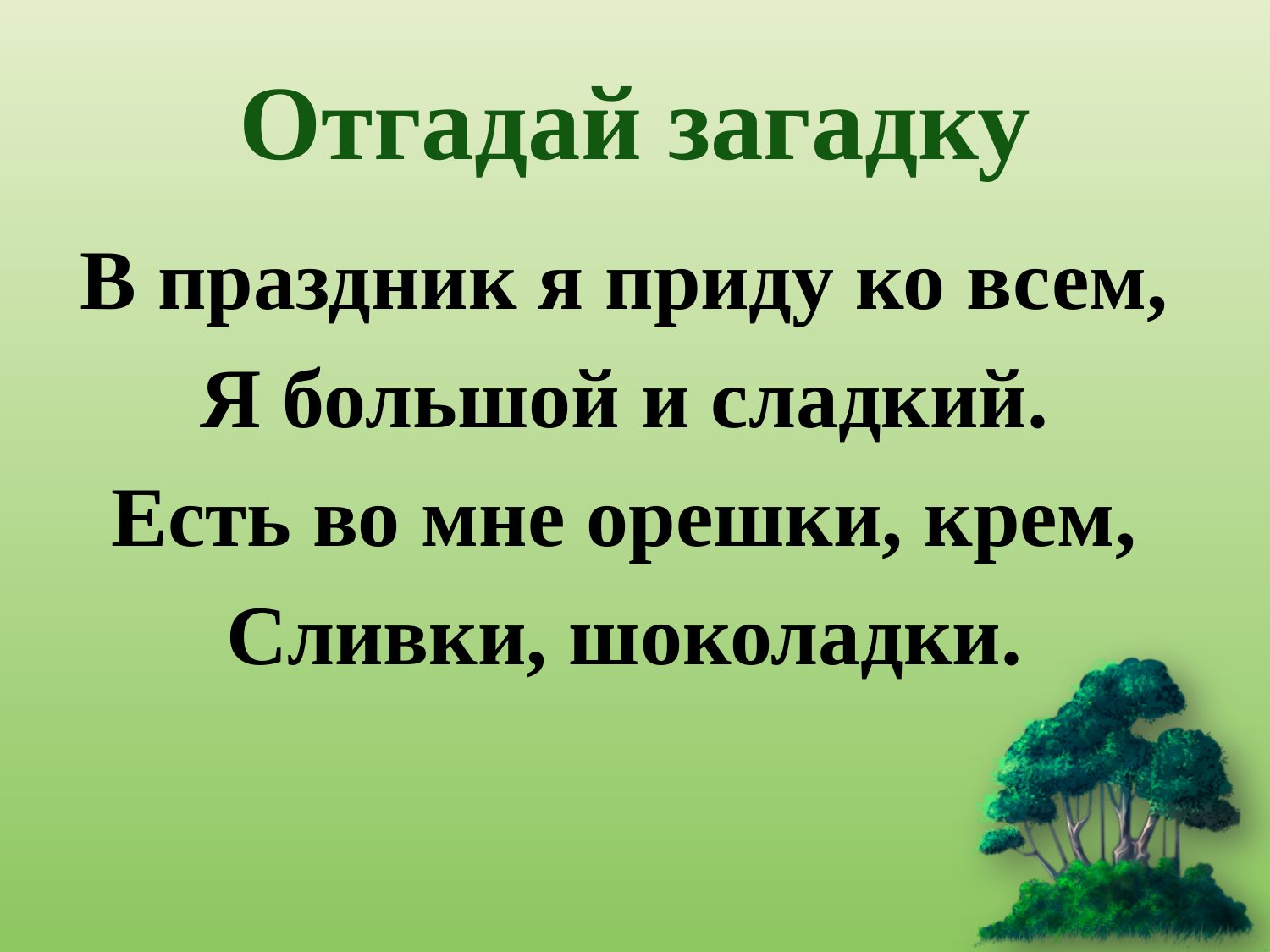

# Отгадай загадку
В праздник я приду ко всем,
Я большой и сладкий.
Есть во мне орешки, крем,
Сливки, шоколадки.